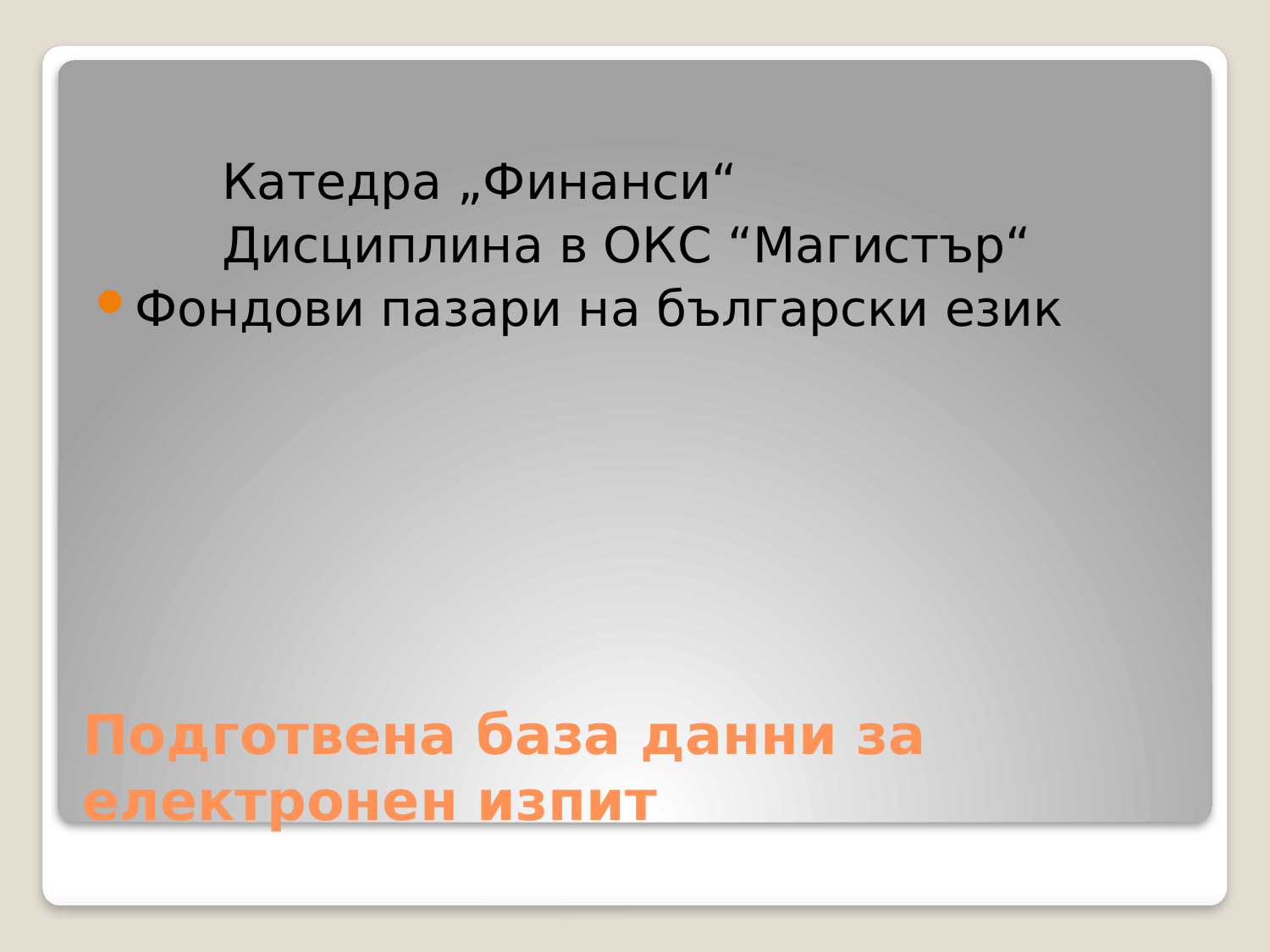

Катедра „Финанси“
	Дисциплина в ОКС “Магистър“
Фондови пазари на български език

# Подготвена база данни за електронен изпит